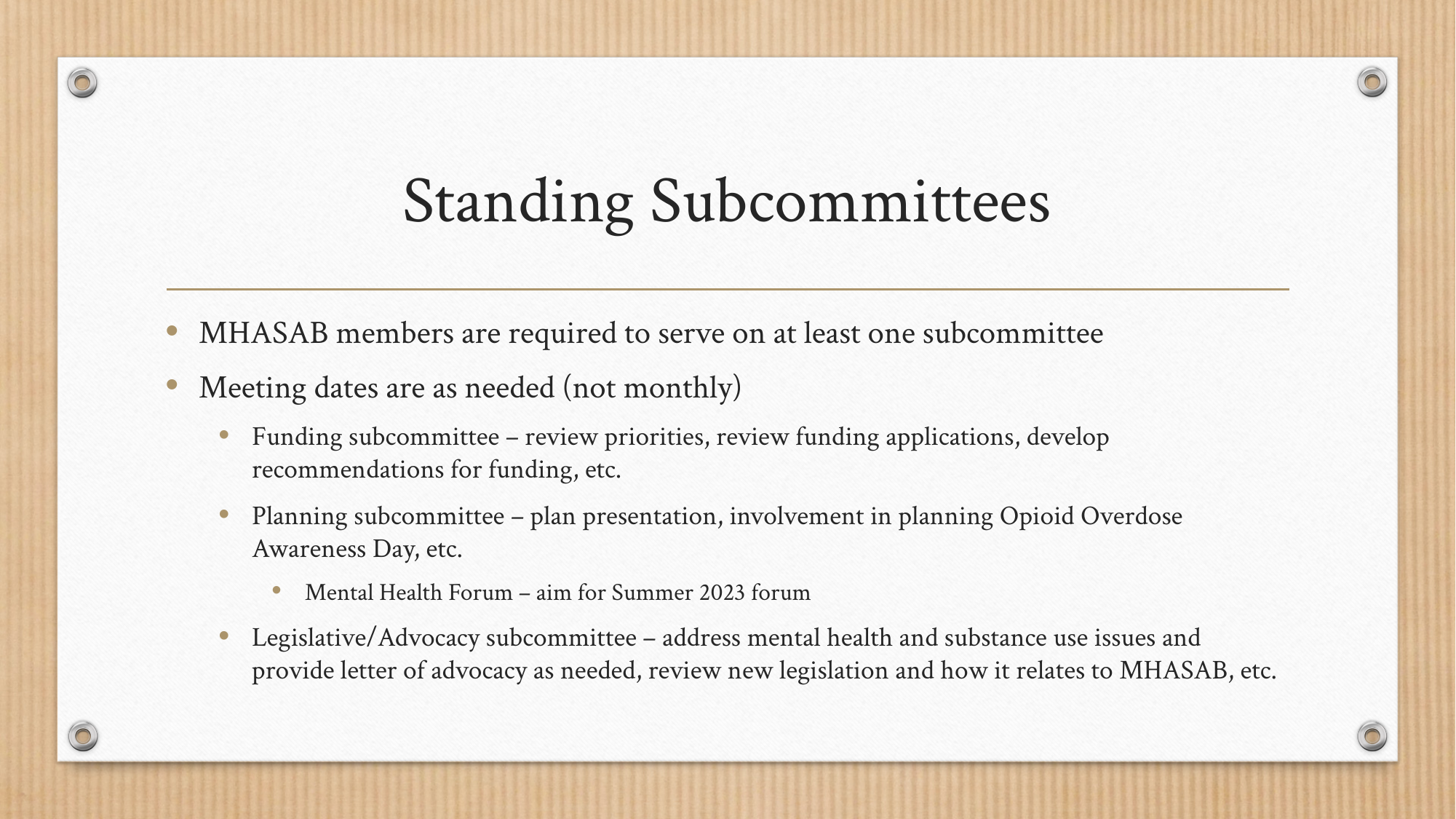

# Standing Subcommittees
MHASAB members are required to serve on at least one subcommittee
Meeting dates are as needed (not monthly)
Funding subcommittee – review priorities, review funding applications, develop recommendations for funding, etc.
Planning subcommittee – plan presentation, involvement in planning Opioid Overdose Awareness Day, etc.
Mental Health Forum – aim for Summer 2023 forum
Legislative/Advocacy subcommittee – address mental health and substance use issues and provide letter of advocacy as needed, review new legislation and how it relates to MHASAB, etc.